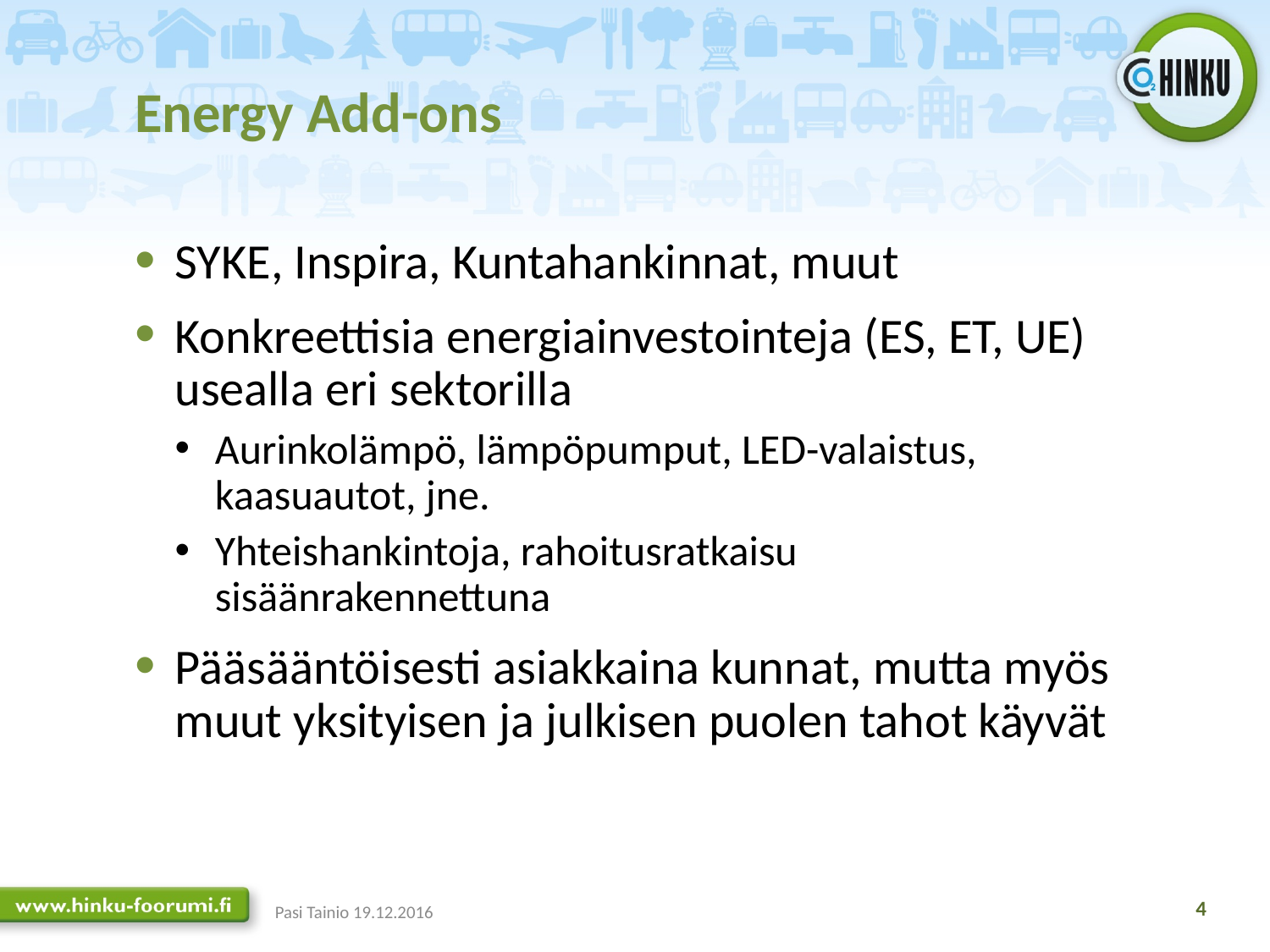

# Energy Add-ons
SYKE, Inspira, Kuntahankinnat, muut
Konkreettisia energiainvestointeja (ES, ET, UE) usealla eri sektorilla
Aurinkolämpö, lämpöpumput, LED-valaistus, kaasuautot, jne.
Yhteishankintoja, rahoitusratkaisu sisäänrakennettuna
Pääsääntöisesti asiakkaina kunnat, mutta myös muut yksityisen ja julkisen puolen tahot käyvät

4
Pasi Tainio 19.12.2016